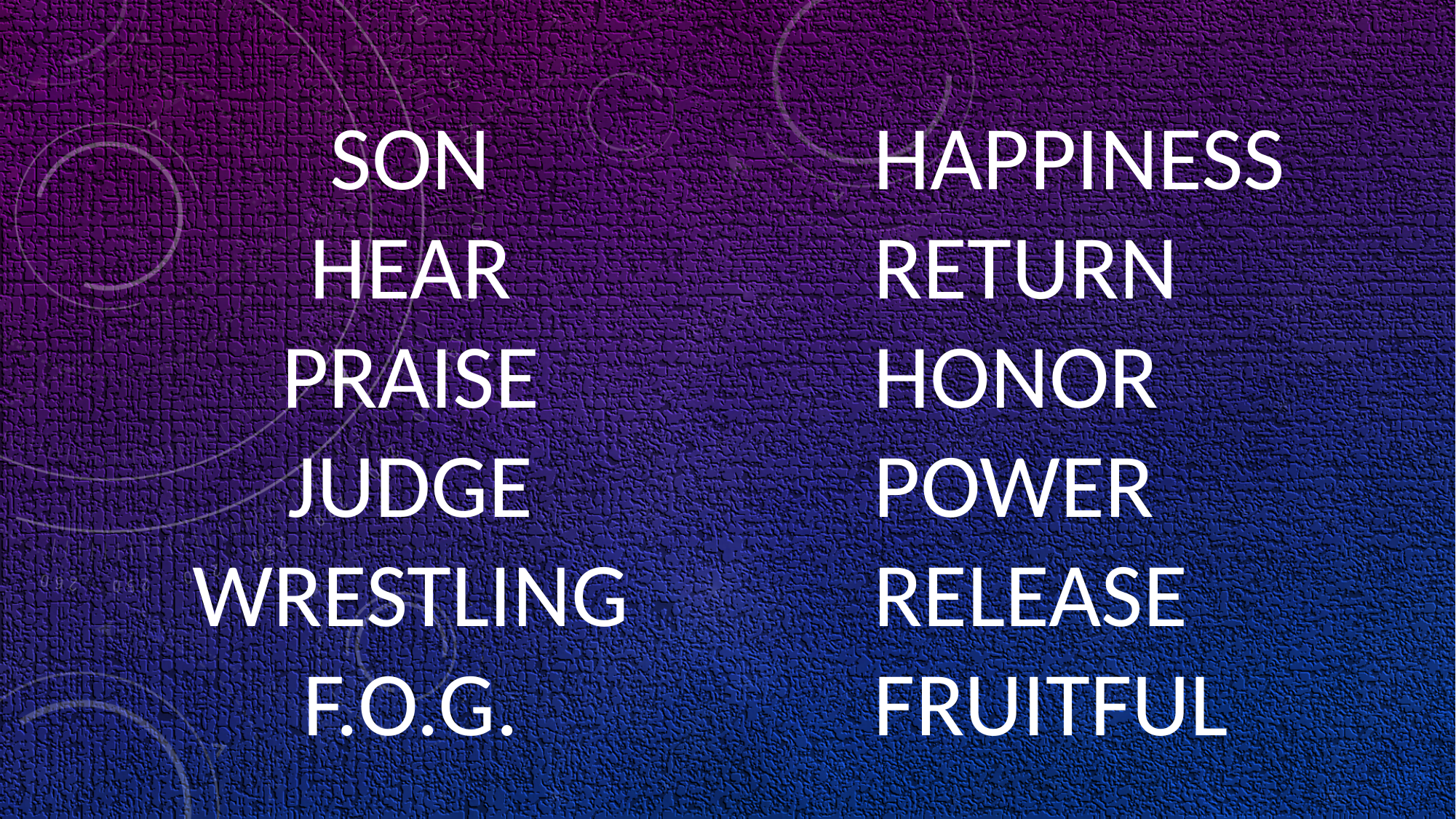

HAPPINESS
RETURN
HONOR
POWER
release
fruitful
# son HEAR PRAISE JUDGE WRESTLING F.O.G.